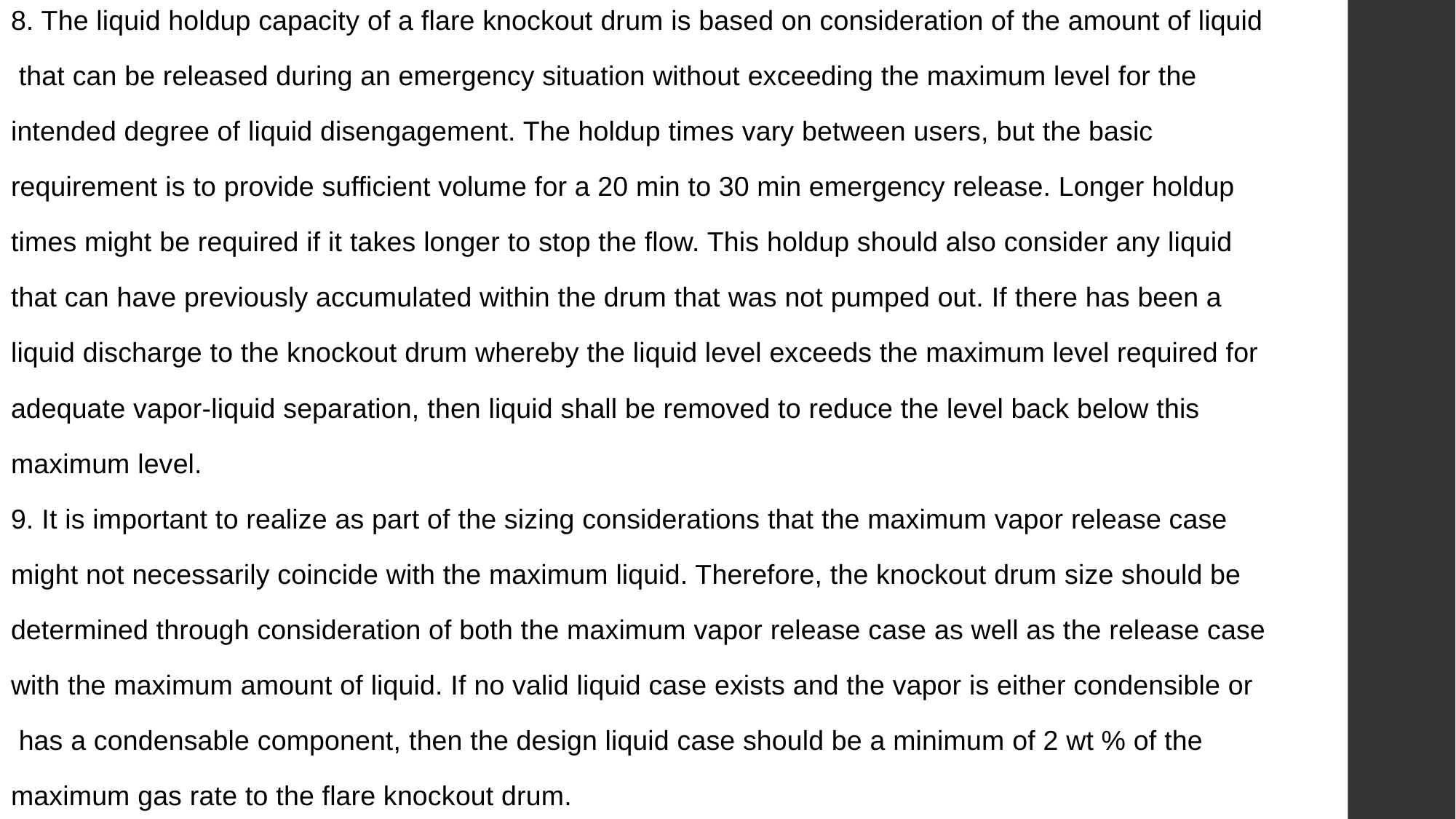

8. The liquid holdup capacity of a flare knockout drum is based on consideration of the amount of liquid
 that can be released during an emergency situation without exceeding the maximum level for the
intended degree of liquid disengagement. The holdup times vary between users, but the basic
requirement is to provide sufficient volume for a 20 min to 30 min emergency release. Longer holdup
times might be required if it takes longer to stop the flow. This holdup should also consider any liquid
that can have previously accumulated within the drum that was not pumped out. If there has been a
liquid discharge to the knockout drum whereby the liquid level exceeds the maximum level required for
adequate vapor-liquid separation, then liquid shall be removed to reduce the level back below this
maximum level.
9. It is important to realize as part of the sizing considerations that the maximum vapor release case
might not necessarily coincide with the maximum liquid. Therefore, the knockout drum size should be
determined through consideration of both the maximum vapor release case as well as the release case
with the maximum amount of liquid. If no valid liquid case exists and the vapor is either condensible or
 has a condensable component, then the design liquid case should be a minimum of 2 wt % of the
maximum gas rate to the flare knockout drum.